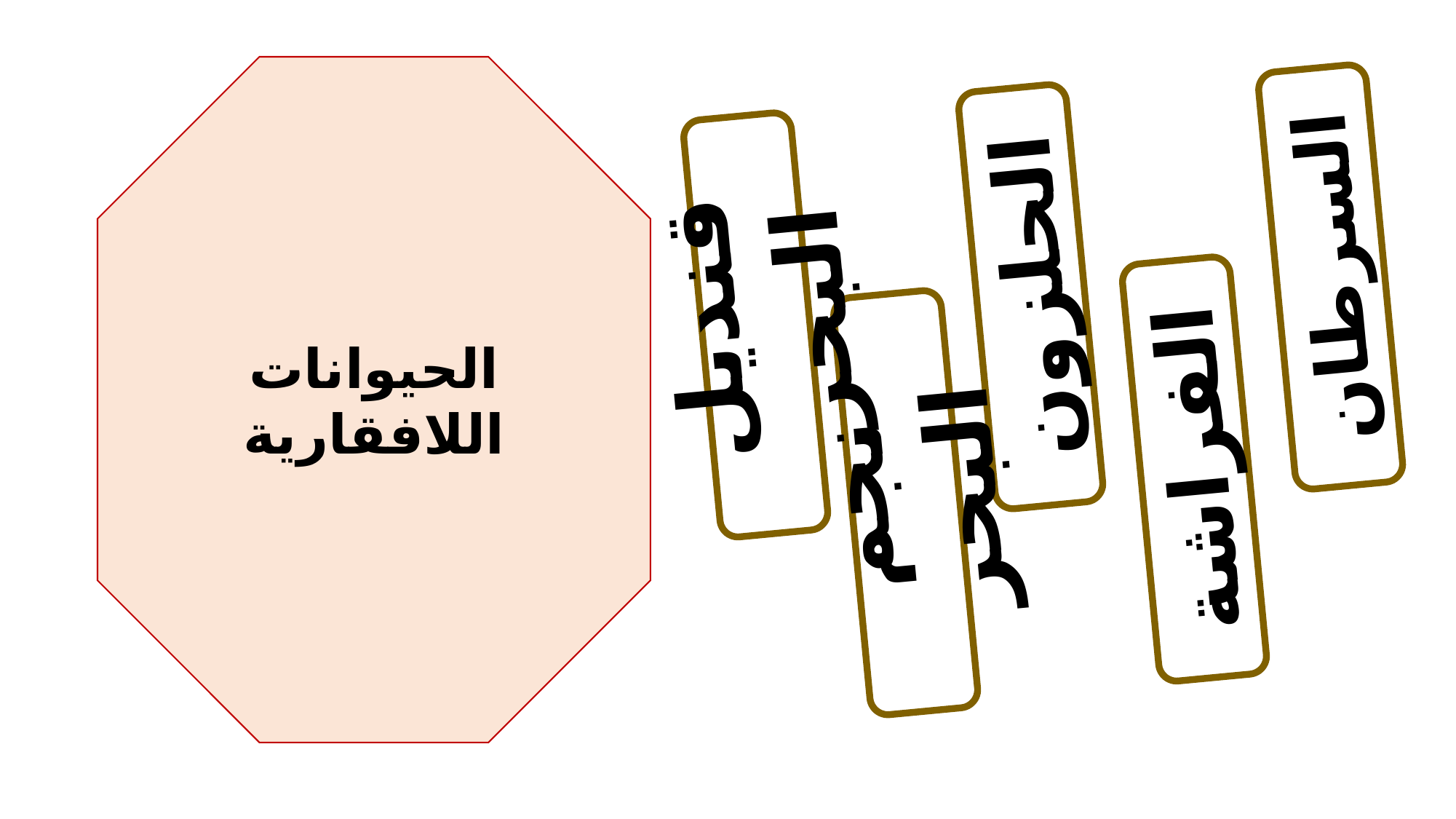

الحيوانات اللافقارية
السرطان
الحلزون
قنديل البحر
الفراشة
نجم البحر